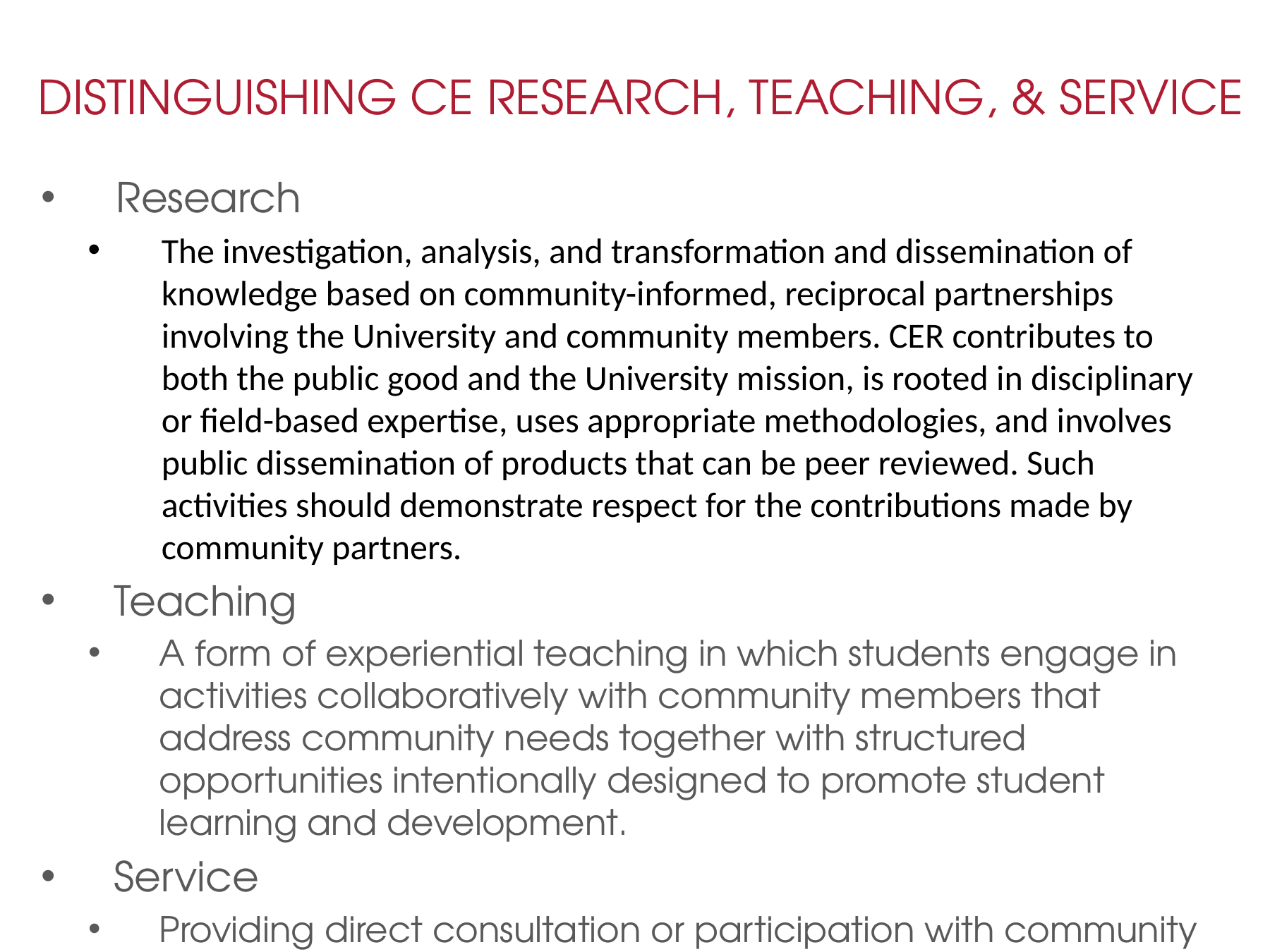

# Distinguishing CE Research, Teaching, & Service
Research
The investigation, analysis, and transformation and dissemination of knowledge based on community-informed, reciprocal partnerships involving the University and community members. CER contributes to both the public good and the University mission, is rooted in disciplinary or field-based expertise, uses appropriate methodologies, and involves public dissemination of products that can be peer reviewed. Such activities should demonstrate respect for the contributions made by community partners.
Teaching
A form of experiential teaching in which students engage in activities collaboratively with community members that address community needs together with structured opportunities intentionally designed to promote student learning and development.
Service
Providing direct consultation or participation with community partners to address a community need. Distinguished from CER and CETL when it does not include activities contribute to scientific advances or direct student learning.